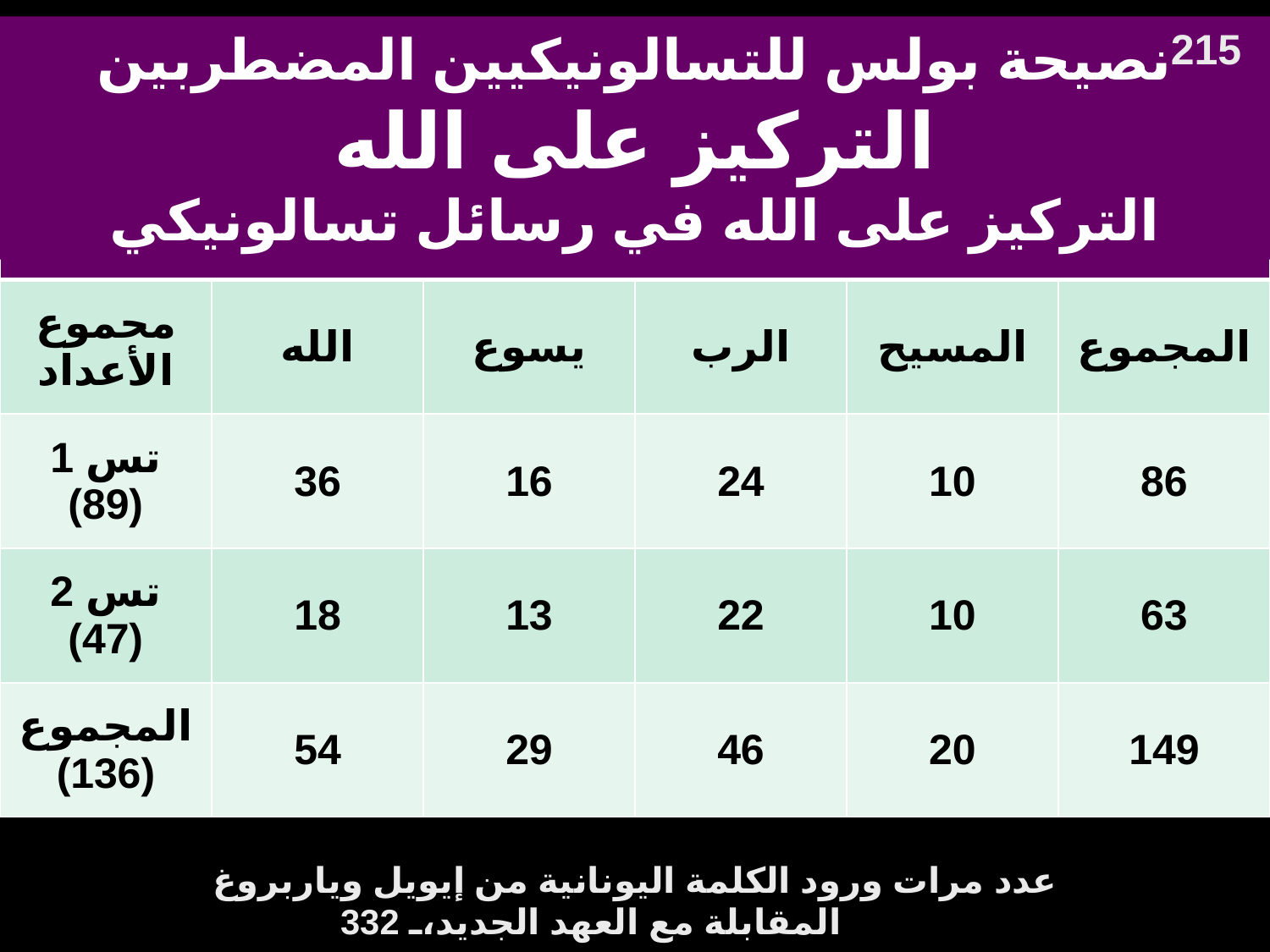

# نصيحة بولس للتسالونيكيين المضطربين التركيز على الله التركيز على الله في رسائل تسالونيكي
215
| Focus on God in the Thessalonian Epistles |  |  |  |  |  |
| --- | --- | --- | --- | --- | --- |
| محموع الأعداد | الله | يسوع | الرب | المسيح | المجموع |
| 1 تس (89) | 36 | 16 | 24 | 10 | 86 |
| 2 تس (47) | 18 | 13 | 22 | 10 | 63 |
| المجموع (136) | 54 | 29 | 46 | 20 | 149 |
عدد مرات ورود الكلمة اليونانية من إيويل وياربروغ
المقابلة مع العهد الجديد، 332